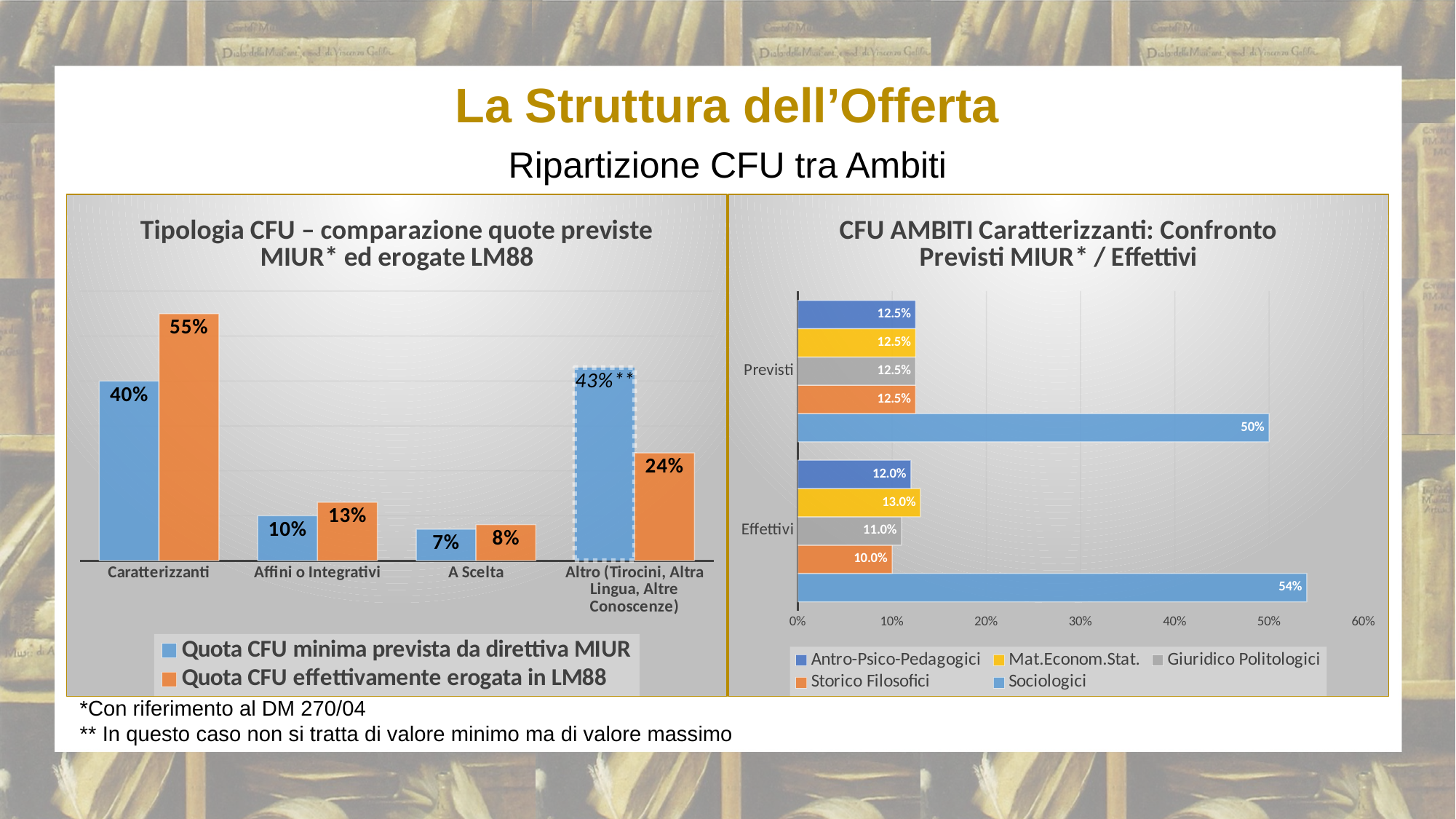

La Struttura dell’Offerta
Ripartizione CFU tra Ambiti

### Chart: Tipologia CFU – comparazione quote previste MIUR* ed erogate LM88

| Category | Quota CFU minima prevista da direttiva MIUR | Quota CFU effettivamente erogata in LM88 |
|---|---|---|
| Caratterizzanti | 0.4 | 0.55 |
| Affini o Integrativi | 0.1 | 0.13 |
| A Scelta | 0.07 | 0.08 |
| Altro (Tirocini, Altra Lingua, Altre Conoscenze) | 0.43 | 0.24 |

### Chart: CFU AMBITI Caratterizzanti: Confronto Previsti MIUR* / Effettivi

| Category | Sociologici | Storico Filosofici | Giuridico Politologici | Mat.Econom.Stat. | Antro-Psico-Pedagogici |
|---|---|---|---|---|---|
| Effettivi | 0.54 | 0.1 | 0.11 | 0.13 | 0.12 |
| Previsti | 0.5 | 0.125 | 0.125 | 0.125 | 0.125 |
*Con riferimento al DM 270/04
** In questo caso non si tratta di valore minimo ma di valore massimo